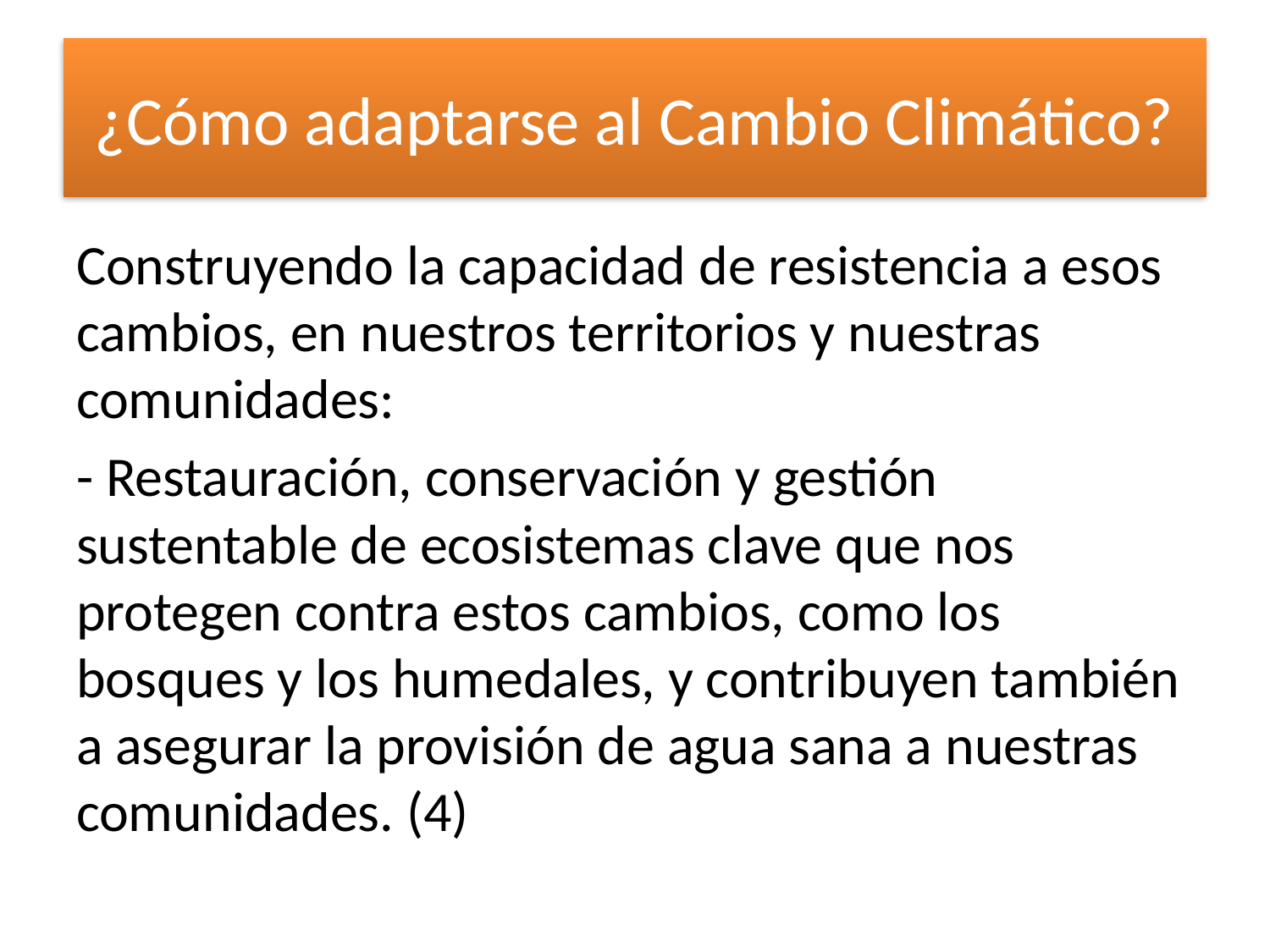

# ¿Cómo adaptarse al Cambio Climático?
Construyendo la capacidad de resistencia a esos cambios, en nuestros territorios y nuestras comunidades:
- Restauración, conservación y gestión sustentable de ecosistemas clave que nos protegen contra estos cambios, como los bosques y los humedales, y contribuyen también a asegurar la provisión de agua sana a nuestras comunidades. (4)